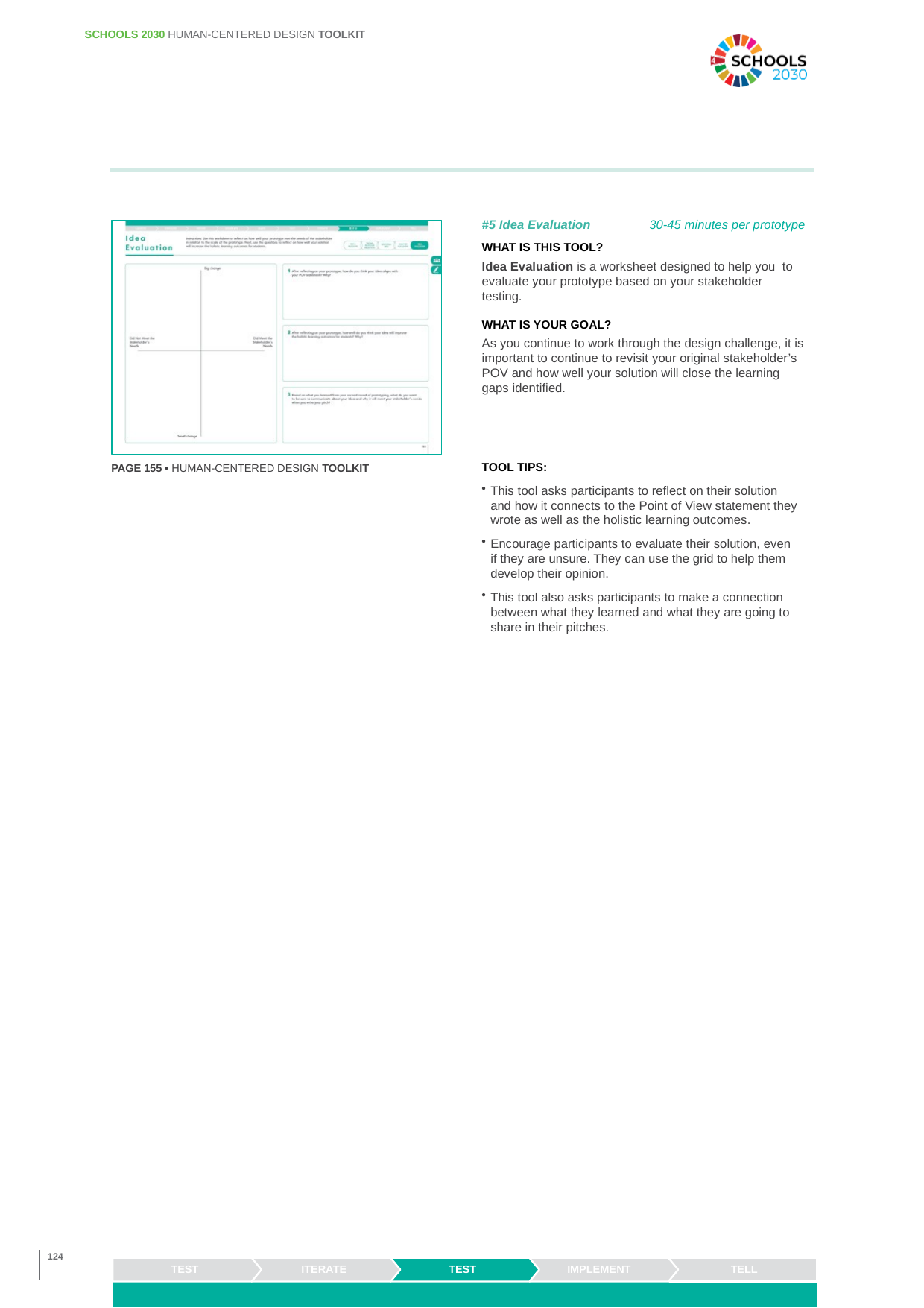

SCHOOLS 2030 HUMAN-CENTERED DESIGN TOOLKIT

#5 Idea Evaluation	30-45 minutes per prototype
WHAT IS THIS TOOL?
Idea Evaluation is a worksheet designed to help you  to evaluate your prototype based on your stakeholder  testing.

WHAT IS YOUR GOAL?
As you continue to work through the design challenge, it is  important to continue to revisit your original stakeholder’s  POV and how well your solution will close the learning  gaps identified.

TOOL TIPS:
PAGE 155 • HUMAN-CENTERED DESIGN TOOLKIT
This tool asks participants to reflect on their solution
and how it connects to the Point of View statement they  wrote as well as the holistic learning outcomes.
Encourage participants to evaluate their solution, even  if they are unsure. They can use the grid to help them  develop their opinion.
This tool also asks participants to make a connection  between what they learned and what they are going to  share in their pitches.

124

TEST
ITERATE
TEST
IMPLEMENT
TELL